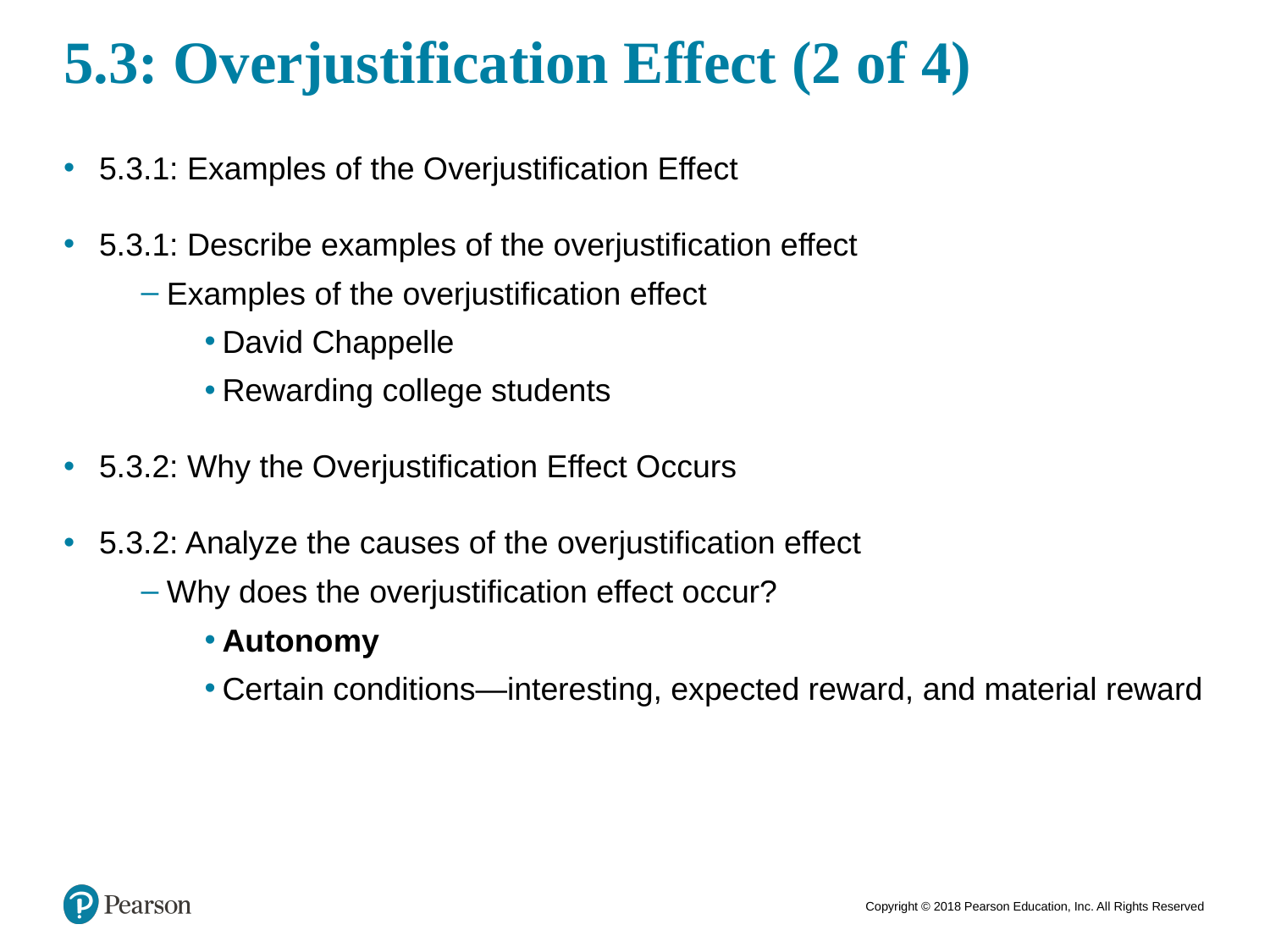

# 5.3: Overjustification Effect (2 of 4)
5.3.1: Examples of the Overjustification Effect

5.3.1: Describe examples of the overjustification effect
Examples of the overjustification effect
David Chappelle
Rewarding college students

5.3.2: Why the Overjustification Effect Occurs

5.3.2: Analyze the causes of the overjustification effect
Why does the overjustification effect occur?
Autonomy
Certain conditions—interesting, expected reward, and material reward